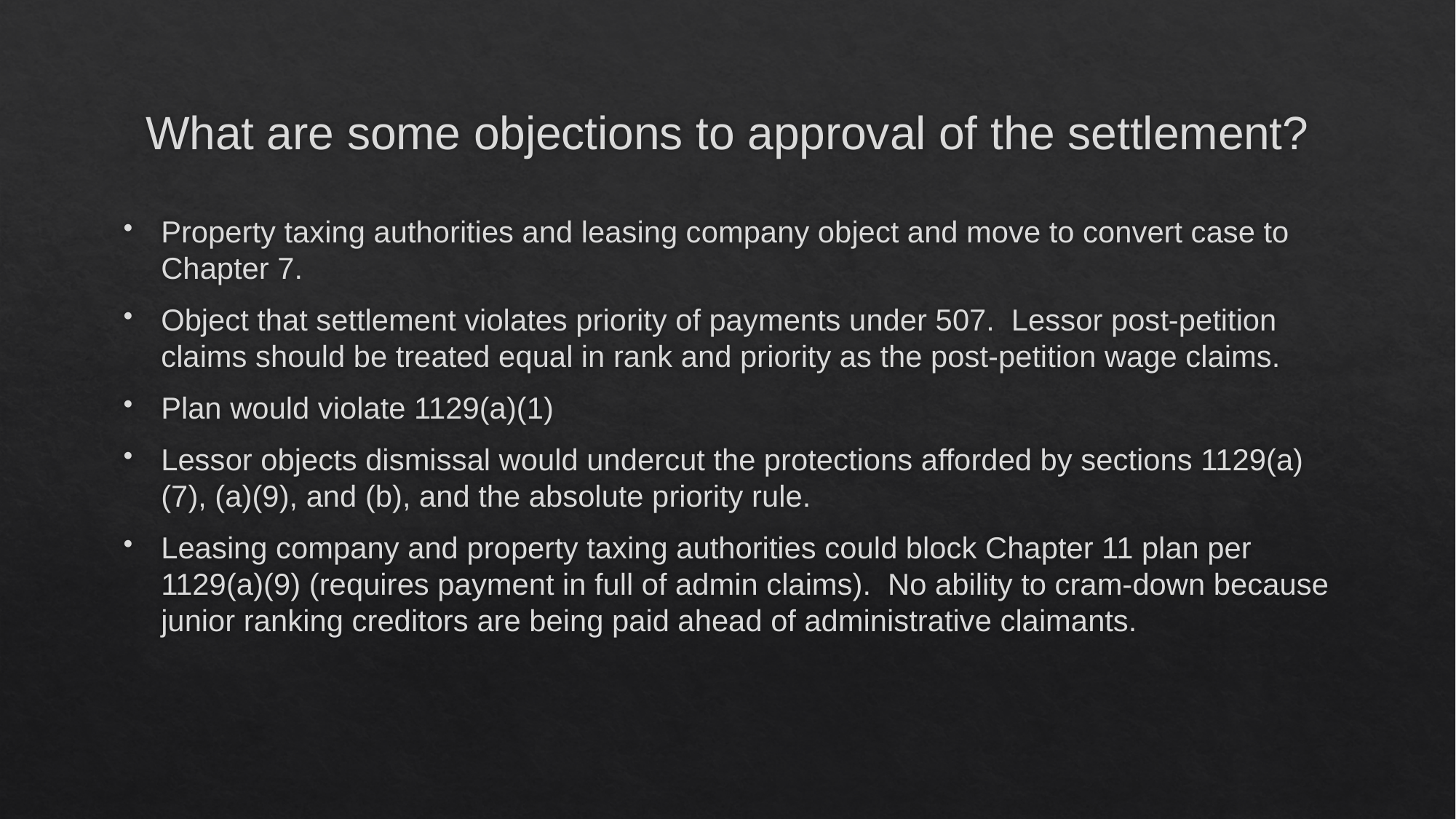

# What are some objections to approval of the settlement?
Property taxing authorities and leasing company object and move to convert case to Chapter 7.
Object that settlement violates priority of payments under 507.  Lessor post-petition claims should be treated equal in rank and priority as the post-petition wage claims.
Plan would violate 1129(a)(1)
Lessor objects dismissal would undercut the protections afforded by sections 1129(a)(7), (a)(9), and (b), and the absolute priority rule.
Leasing company and property taxing authorities could block Chapter 11 plan per 1129(a)(9) (requires payment in full of admin claims).  No ability to cram-down because junior ranking creditors are being paid ahead of administrative claimants.